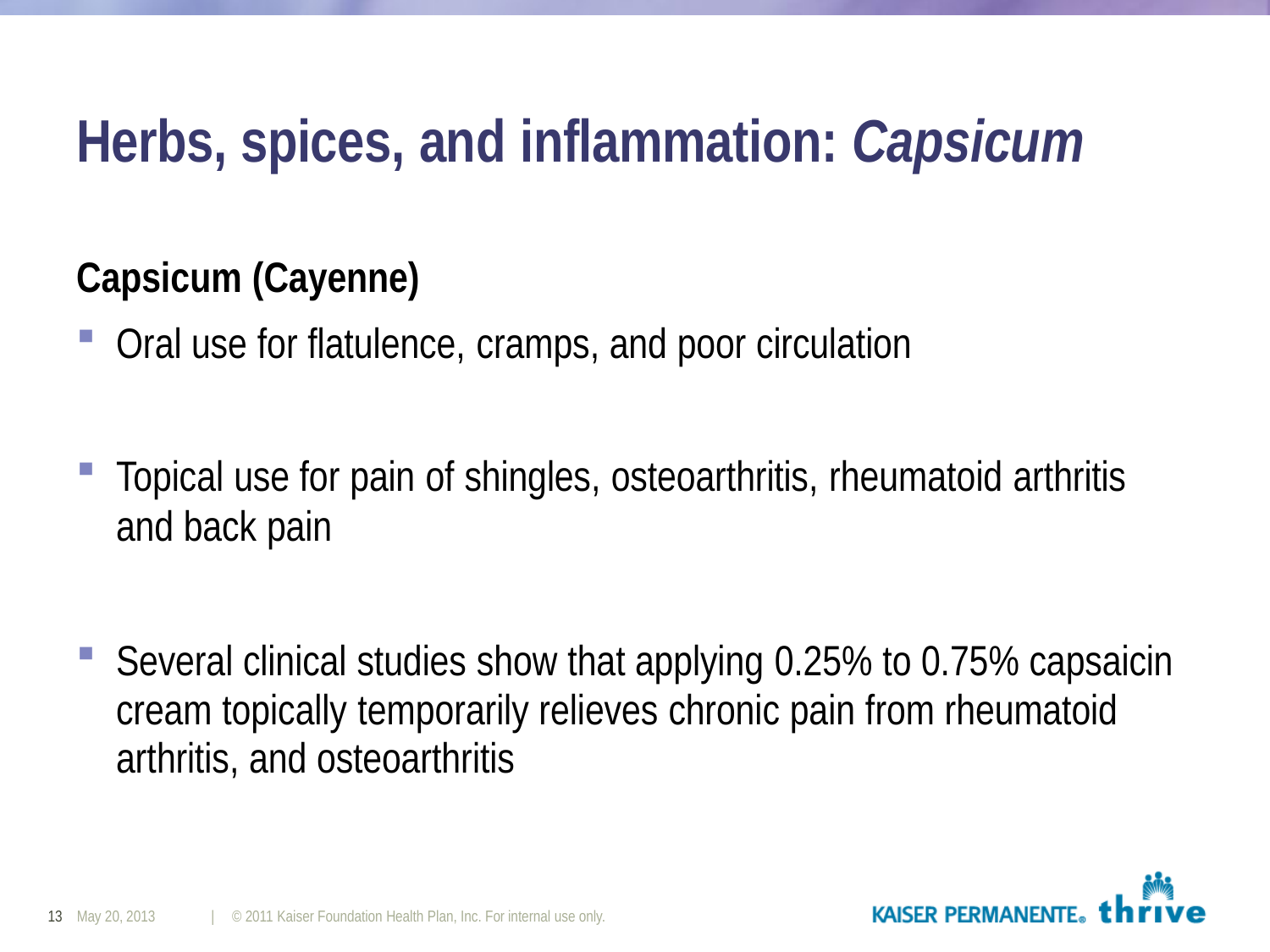

# Herbs, spices, and inflammation: Capsicum
Capsicum (Cayenne)
Oral use for flatulence, cramps, and poor circulation

Topical use for pain of shingles, osteoarthritis, rheumatoid arthritis
and back pain

Several clinical studies show that applying 0.25% to 0.75% capsaicin cream topically temporarily relieves chronic pain from rheumatoid arthritis, and osteoarthritis
13    May 20, 2013
|     © 2011 Kaiser Foundation Health Plan, Inc. For internal use only.